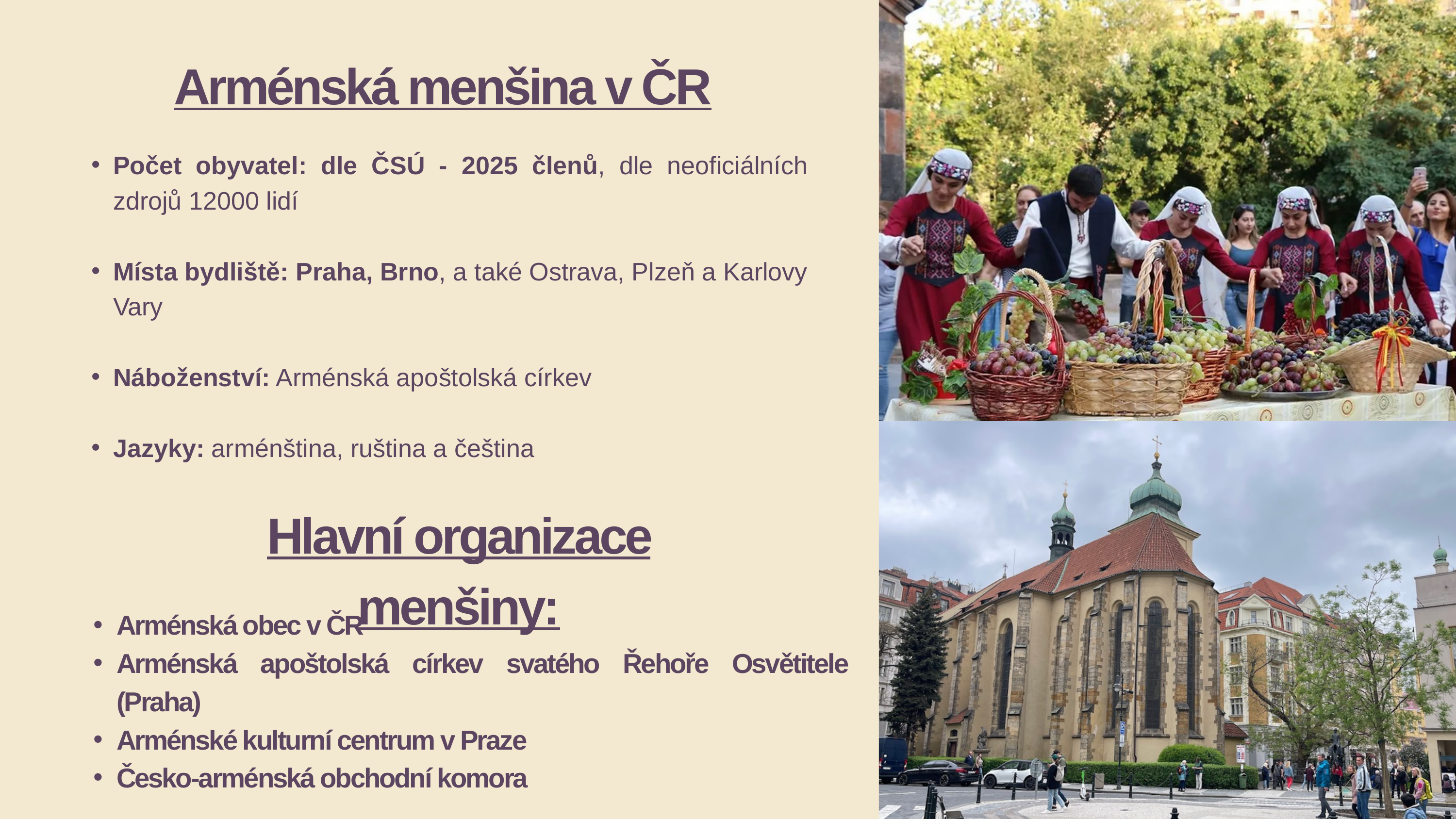

Arménská menšina v ČR
Počet obyvatel: dle ČSÚ - 2025 členů, dle neoficiálních zdrojů 12000 lidí

Místa bydliště: Praha, Brno, a také Ostrava, Plzeň a Karlovy Vary

Náboženství: Arménská apoštolská církev

Jazyky: arménština, ruština a čeština

Hlavní organizace menšiny:
Arménská obec v ČR
Arménská apoštolská církev svatého Řehoře Osvětitele (Praha)
Arménské kulturní centrum v Praze
Česko-arménská obchodní komora